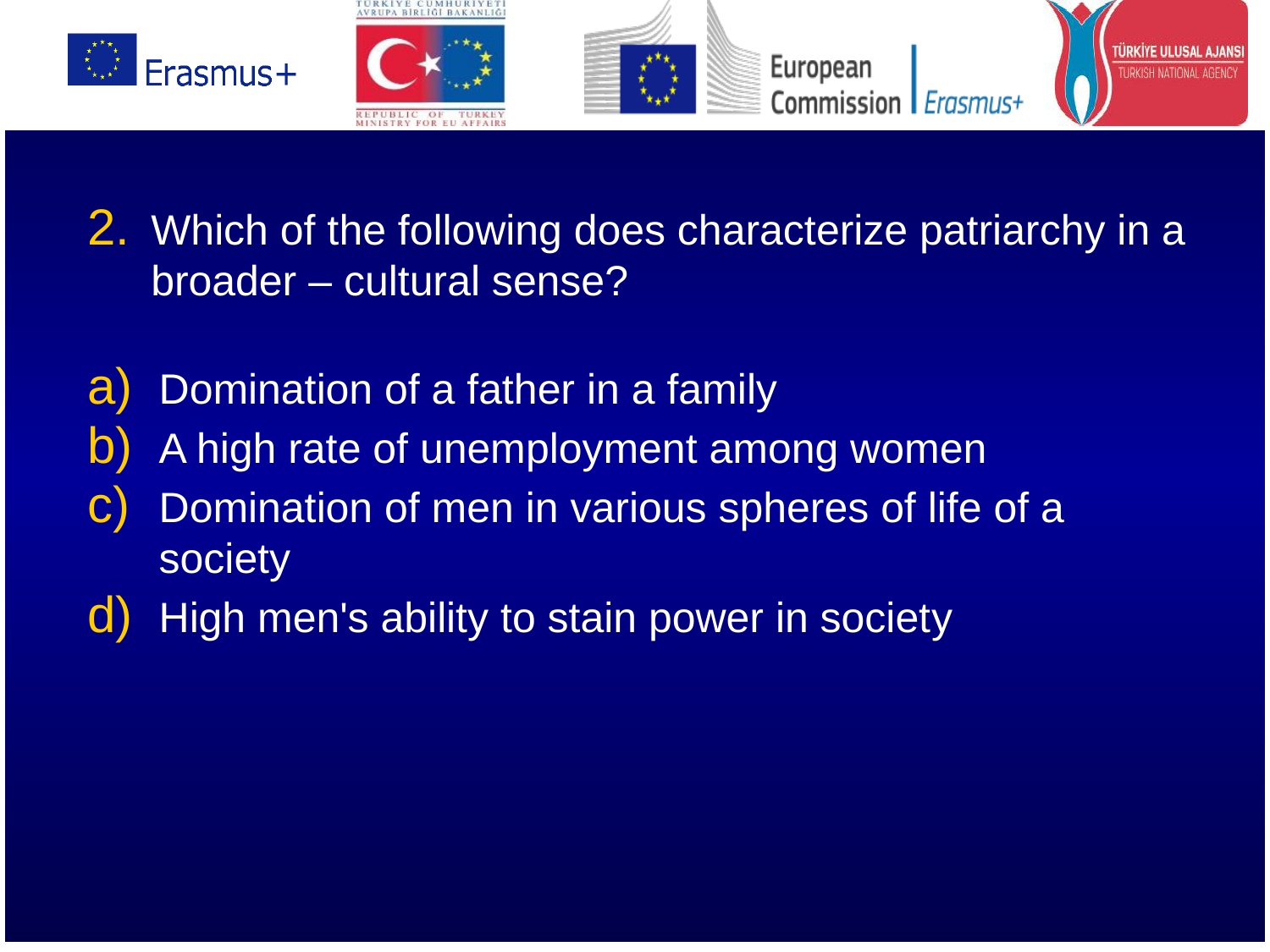

Which of the following does characterize patriarchy in a broader – cultural sense?

Domination of a father in a family
A high rate of unemployment among women
Domination of men in various spheres of life of a society
High men's ability to stain power in society